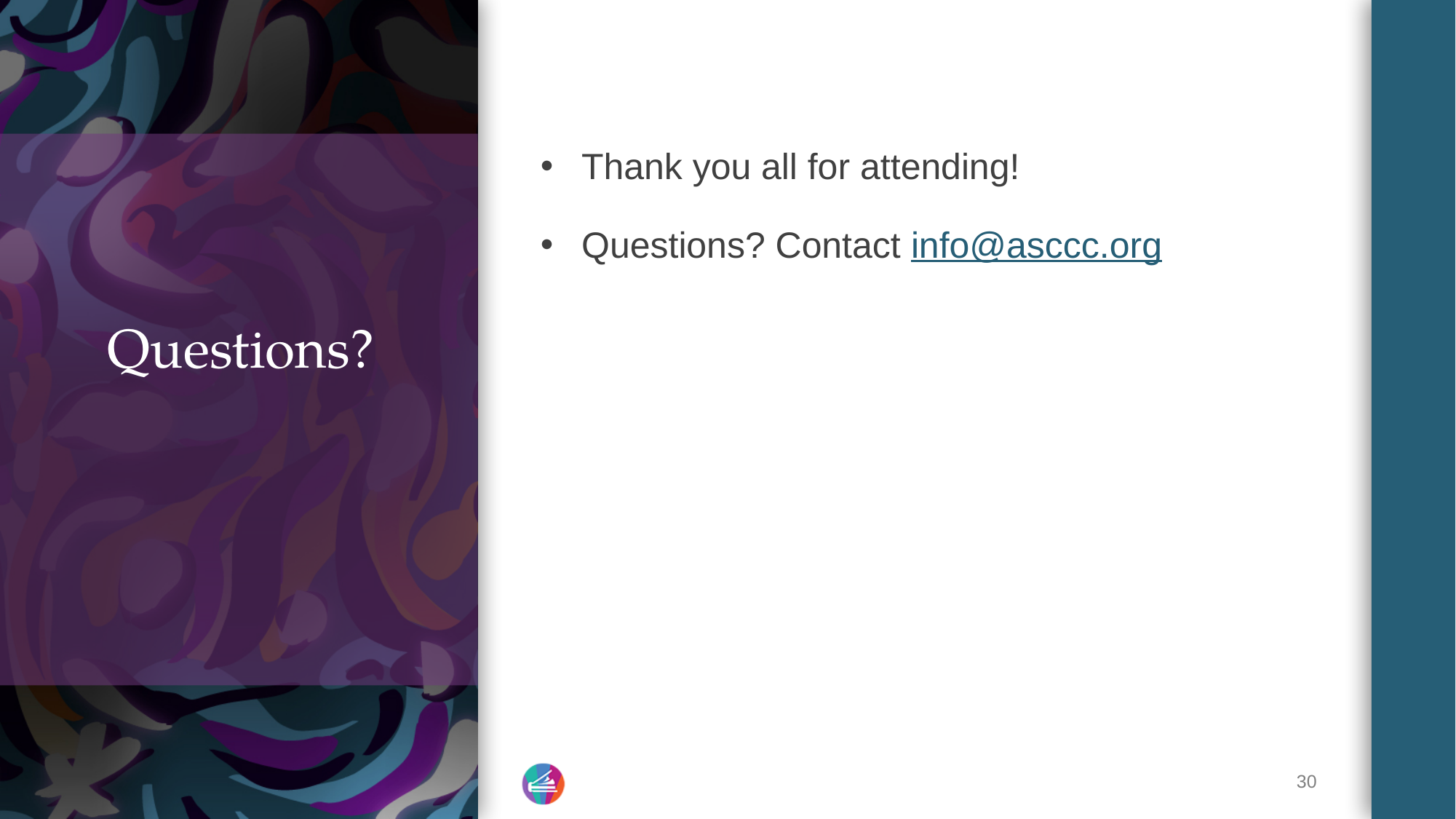

Thank you all for attending!

Questions? Contact info@asccc.org

# Questions?

30